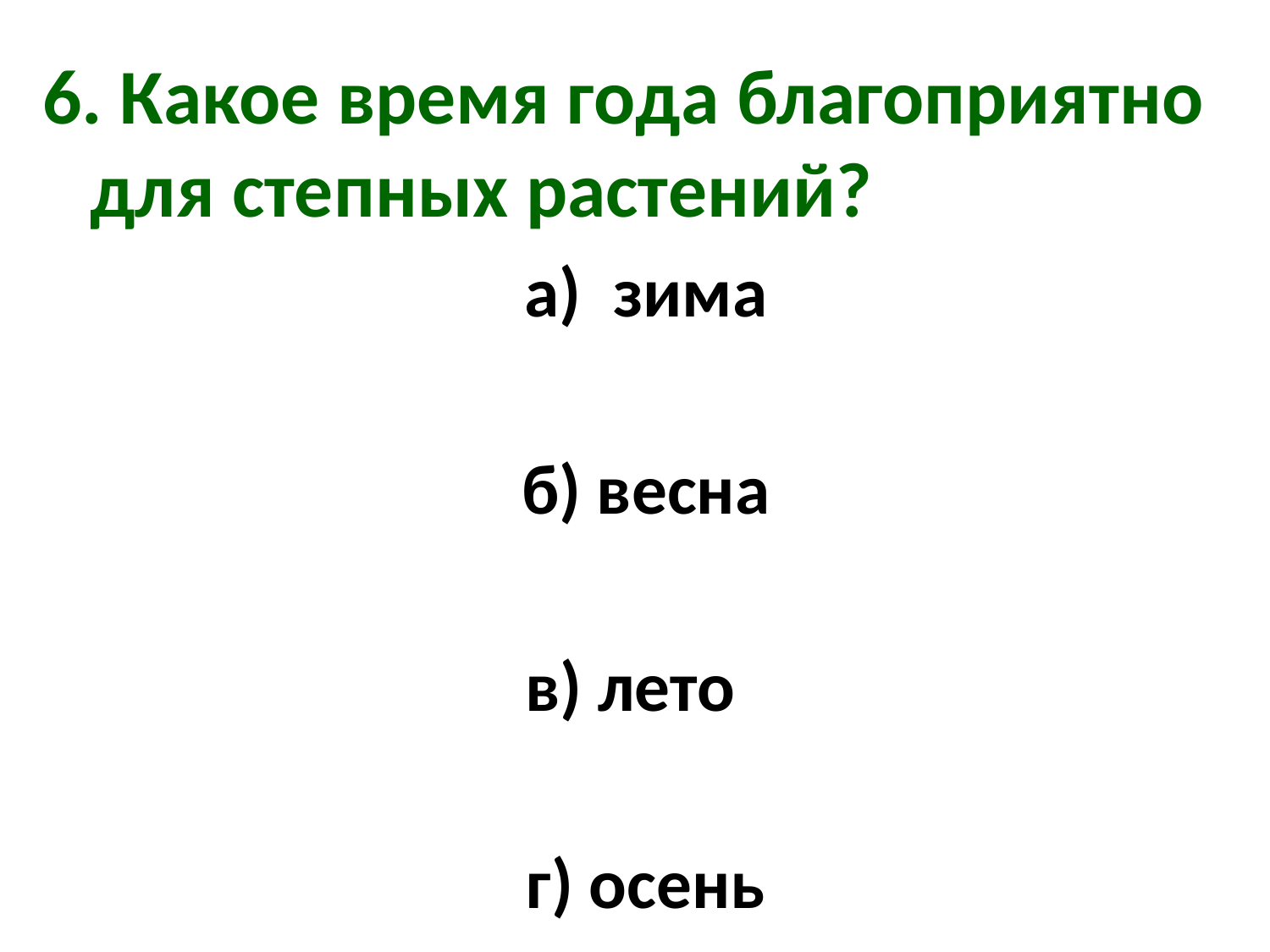

6. Какое время года благоприятно для степных растений?
  а)  зима

  б) весна

в) лето

  г) осень